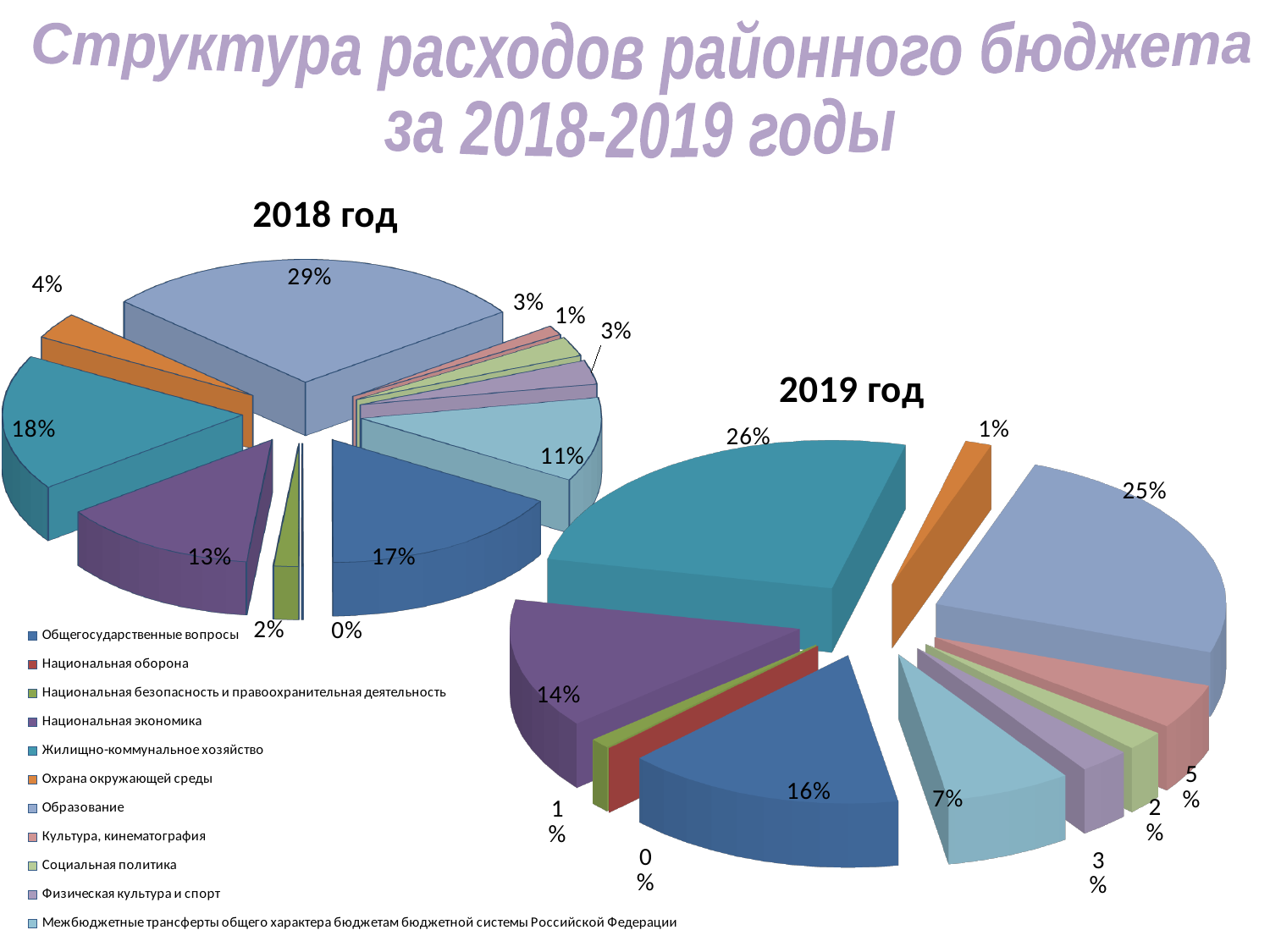

[unsupported chart]

Структура расходов районного бюджета
за 2018-2019 годы

[unsupported chart]